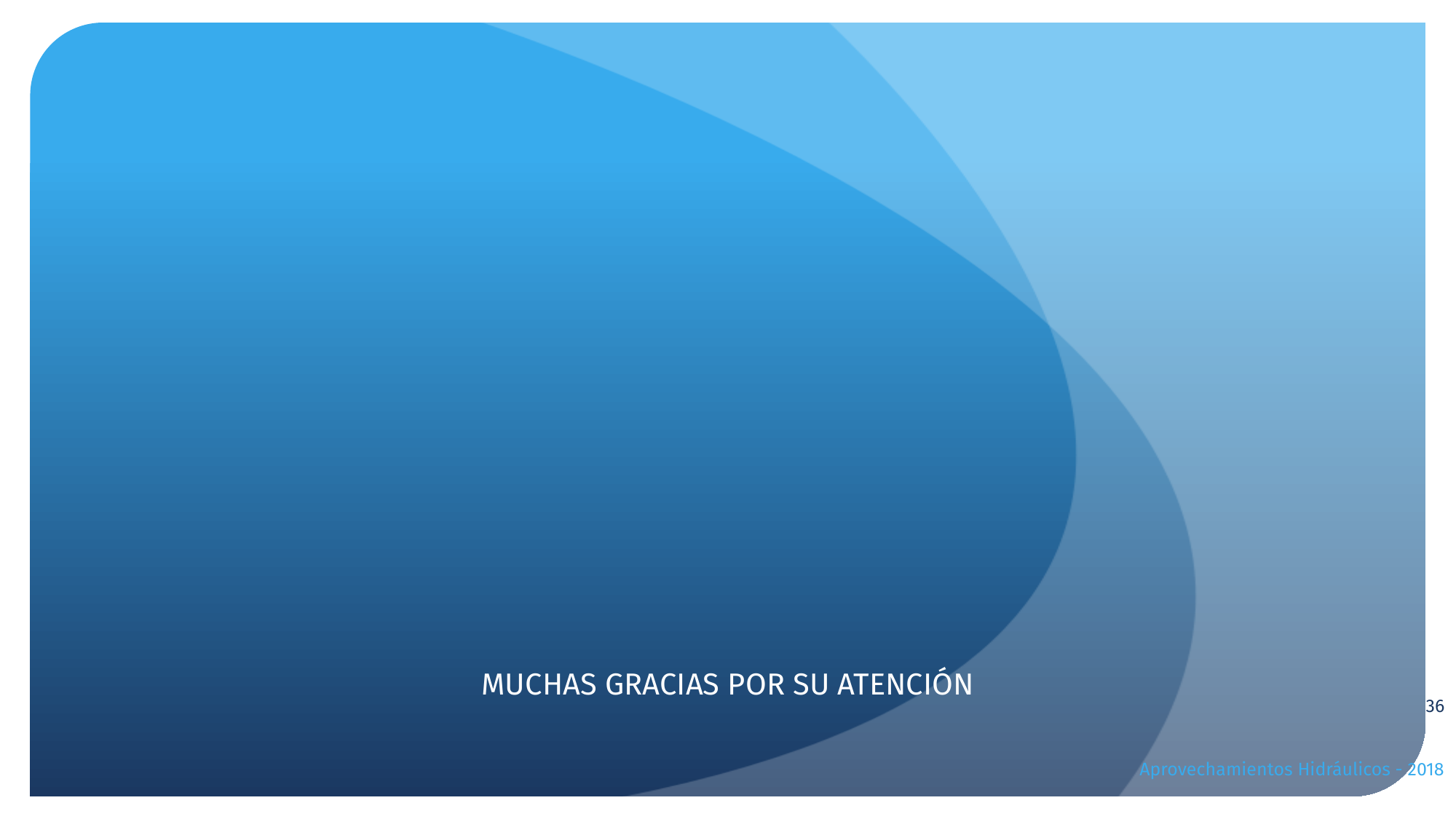

MUCHAS GRACIAS POR SU ATENCIÓN
36
Aprovechamientos Hidráulicos - 2018